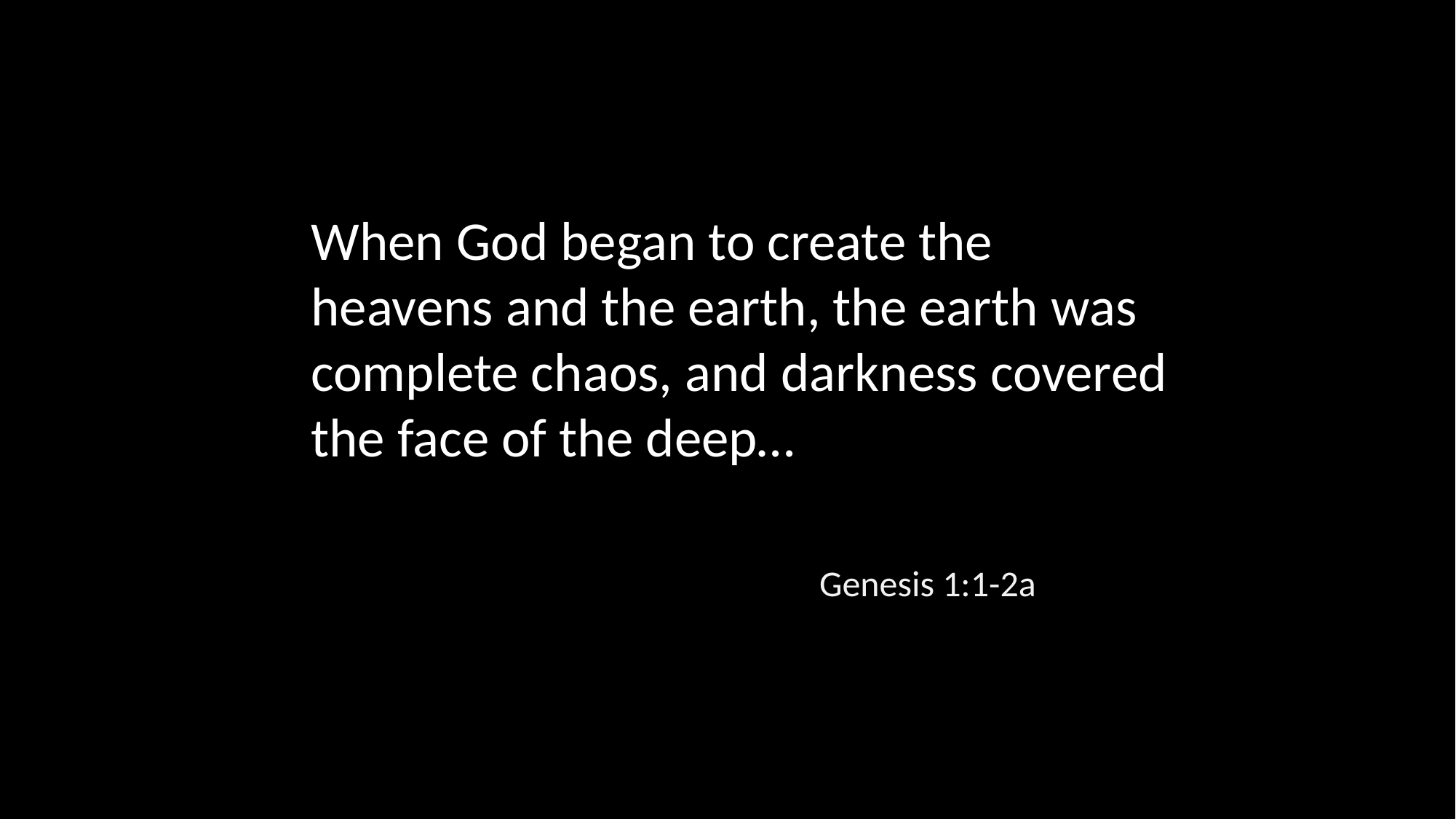

When God began to create the heavens and the earth, the earth was complete chaos, and darkness covered the face of the deep…
Genesis 1:1-2a